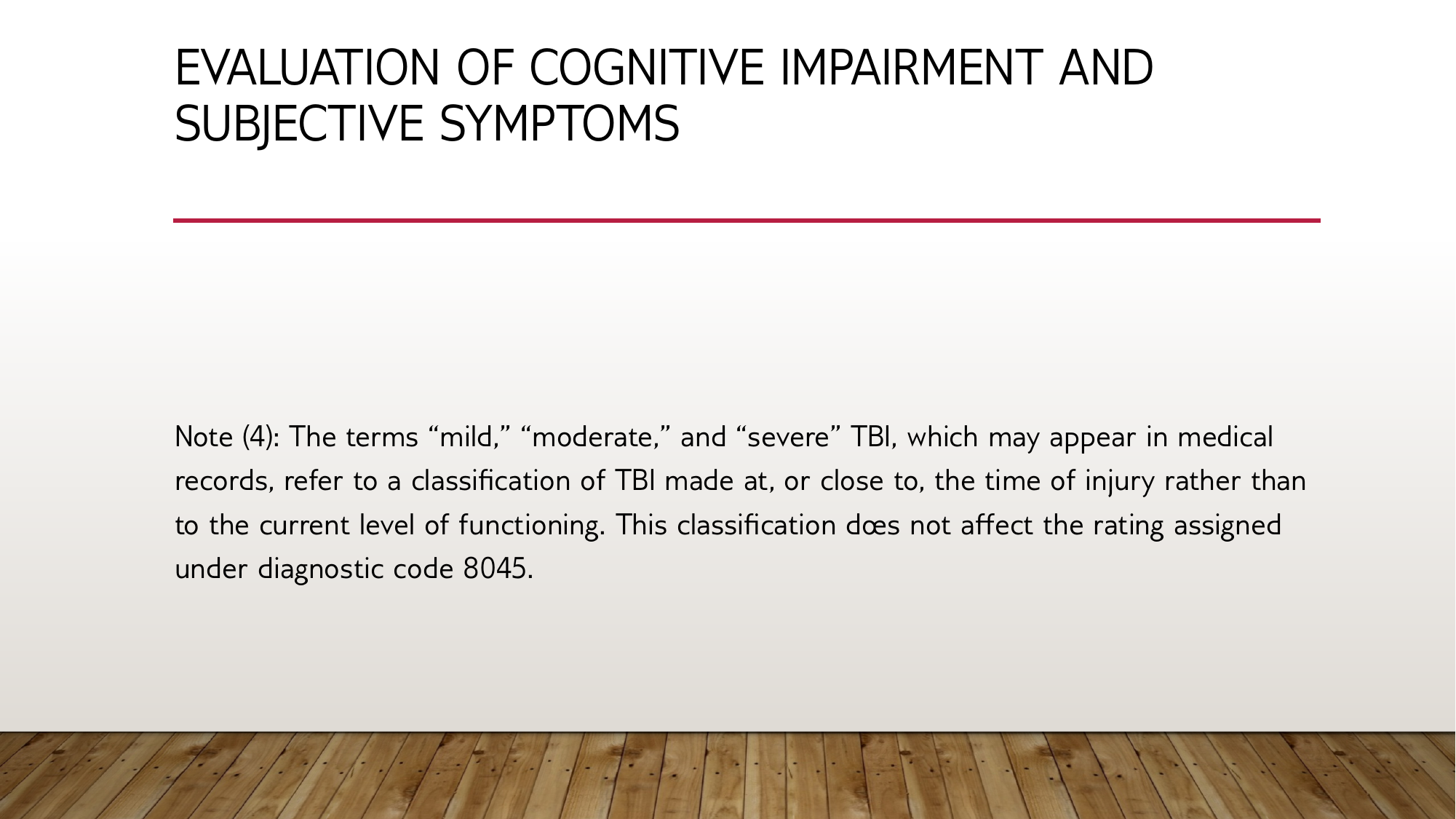

# Evaluation of Cognitive Impairment and Subjective Symptoms
Note (4): The terms “mild,” “moderate,” and “severe” TBI, which may appear in medical records, refer to a classification of TBI made at, or close to, the time of injury rather than to the current level of functioning. This classification does not affect the rating assigned under diagnostic code 8045.